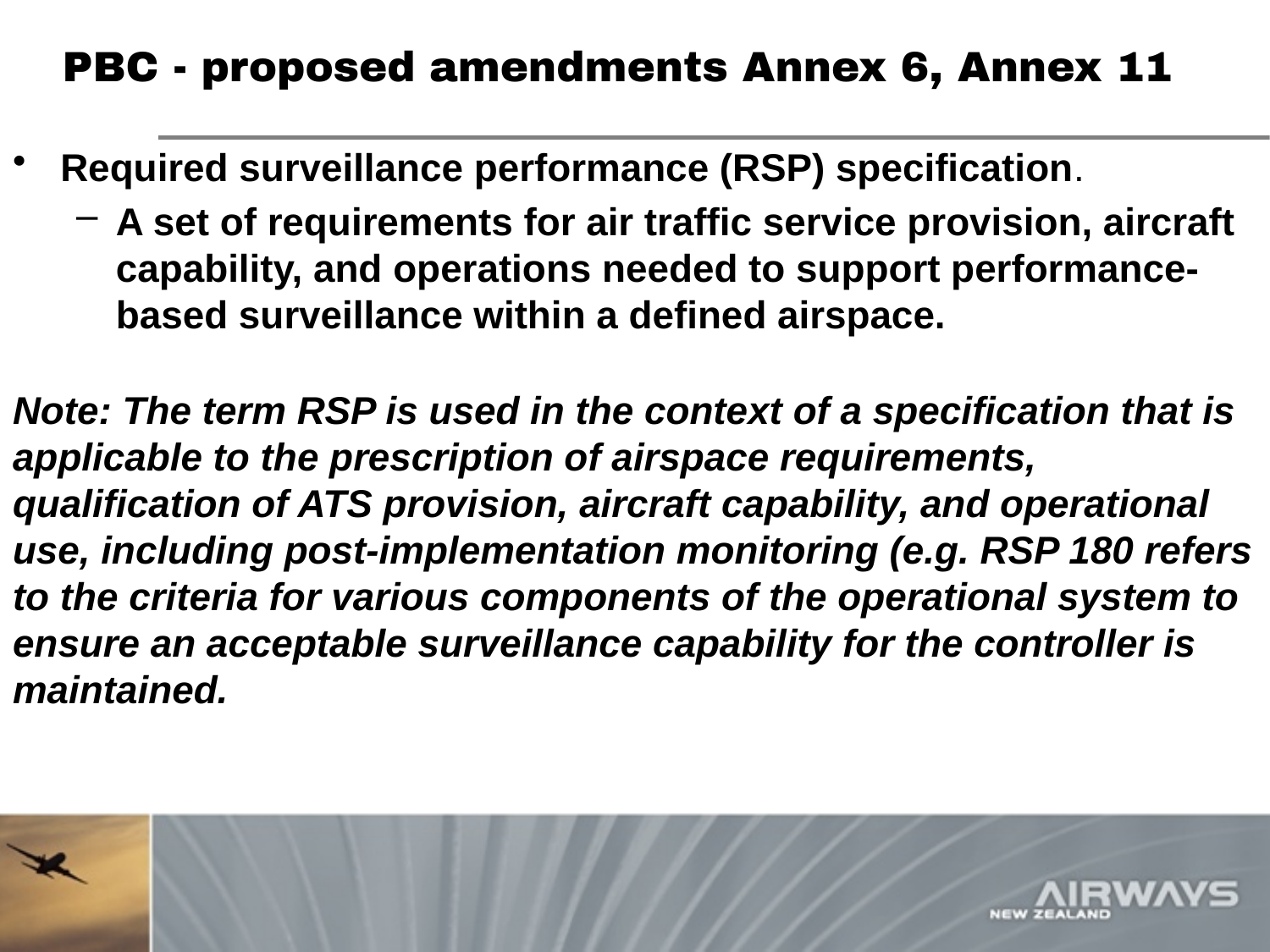

# PBC - proposed amendments Annex 6, Annex 11
Required surveillance performance (RSP) specification.
A set of requirements for air traffic service provision, aircraft capability, and operations needed to support performance-based surveillance within a defined airspace.

Note: The term RSP is used in the context of a specification that is applicable to the prescription of airspace requirements, qualification of ATS provision, aircraft capability, and operational use, including post-implementation monitoring (e.g. RSP 180 refers to the criteria for various components of the operational system to ensure an acceptable surveillance capability for the controller is maintained.